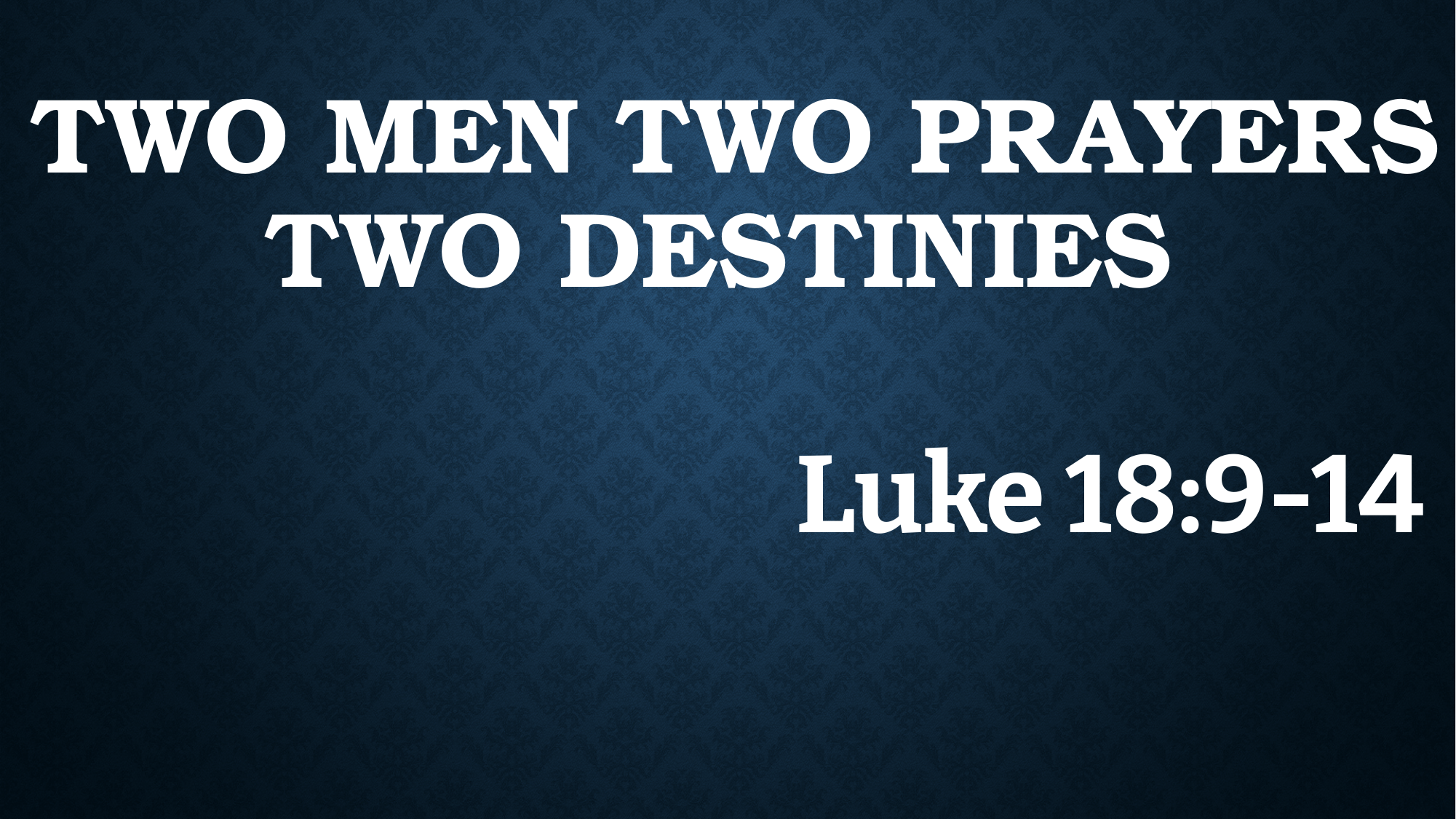

# two men Two Prayers Two Destinies
Luke 18:9-14